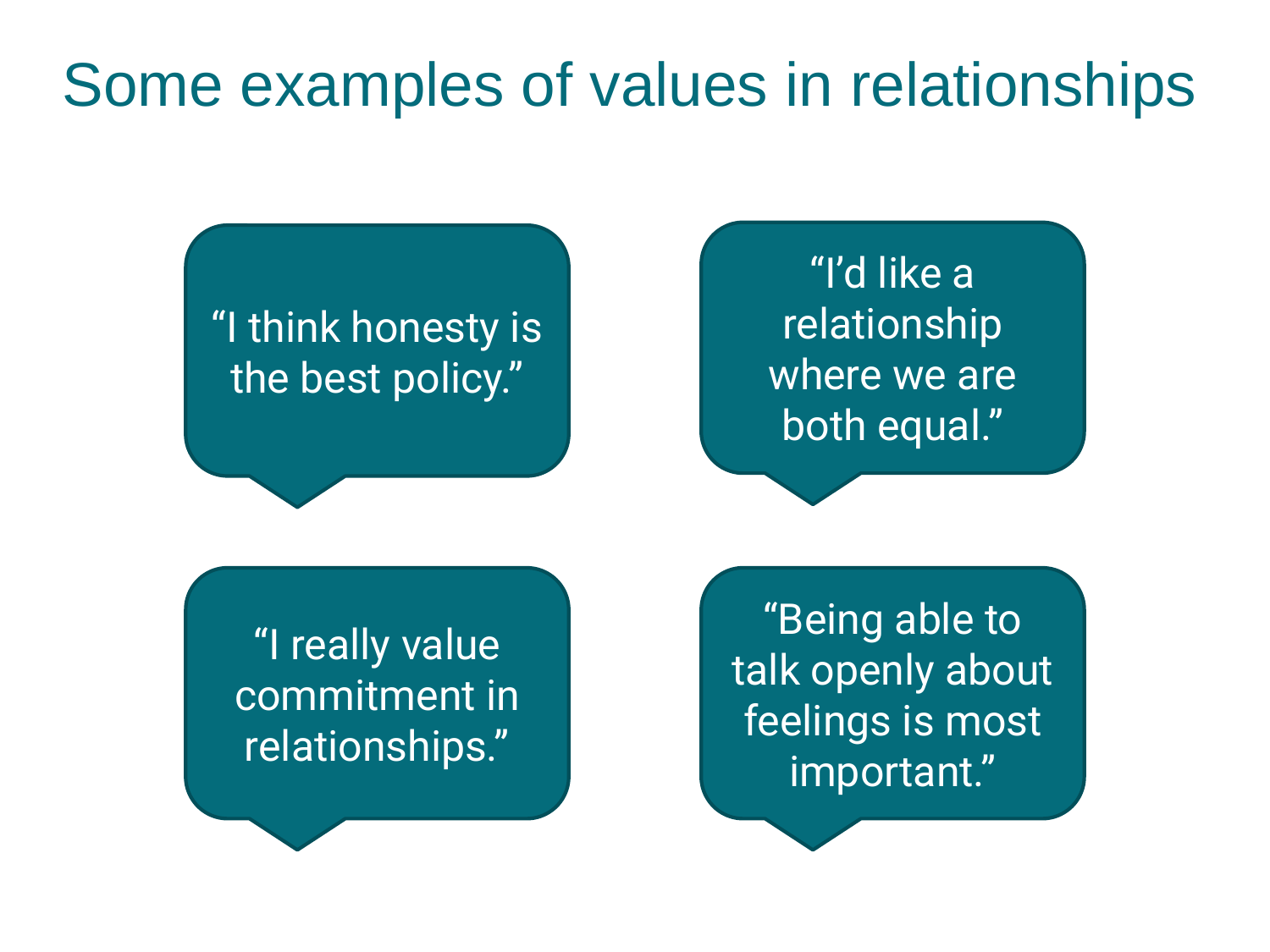

Some examples of values in relationships
“I’d like a relationship where we are both equal.”
“I think honesty is the best policy.”
“I really value commitment in relationships.”
“Being able to talk openly about feelings is most important.”